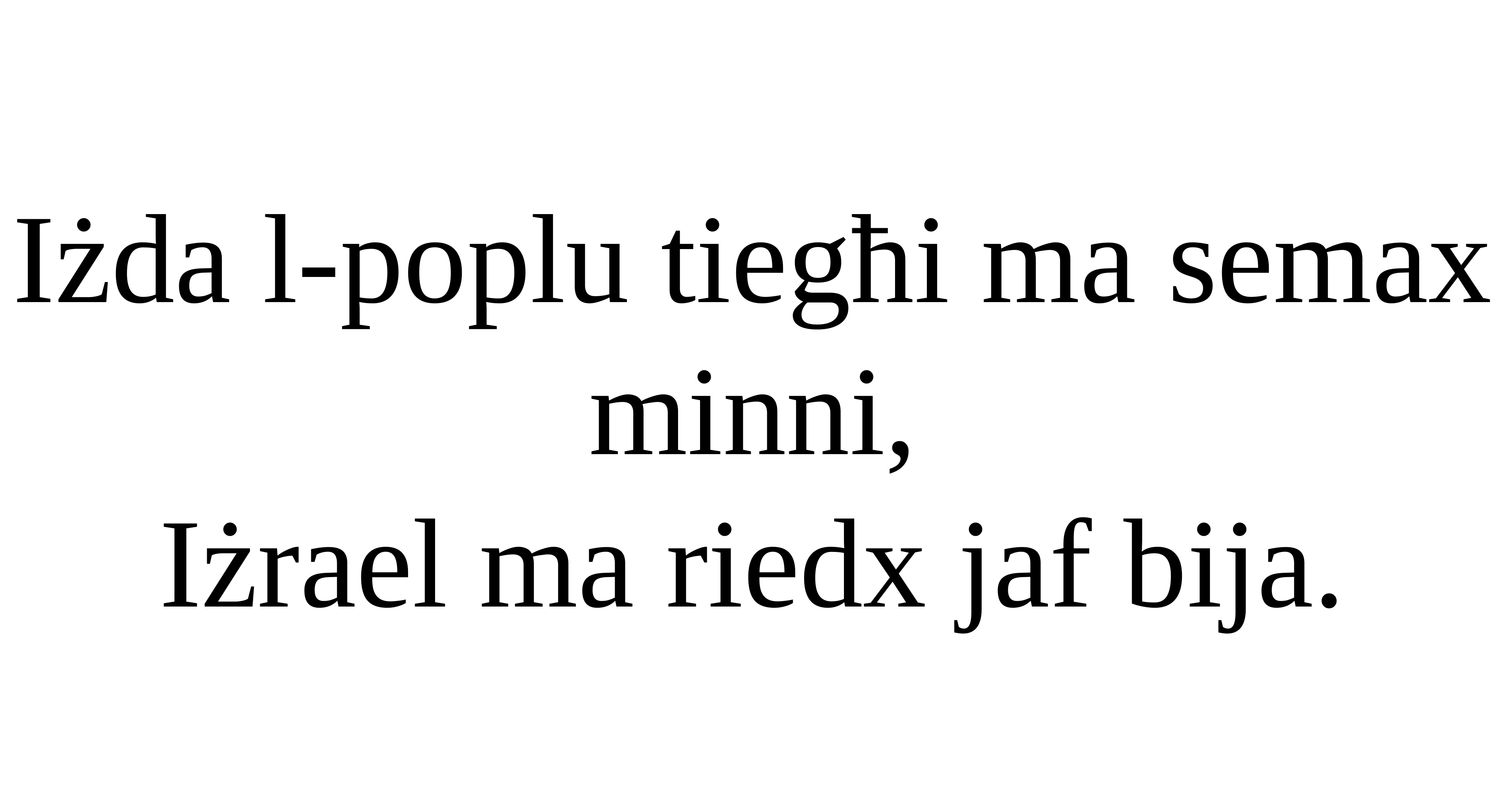

Iżda l-poplu tiegħi ma semax minni,
Iżrael ma riedx jaf bija.